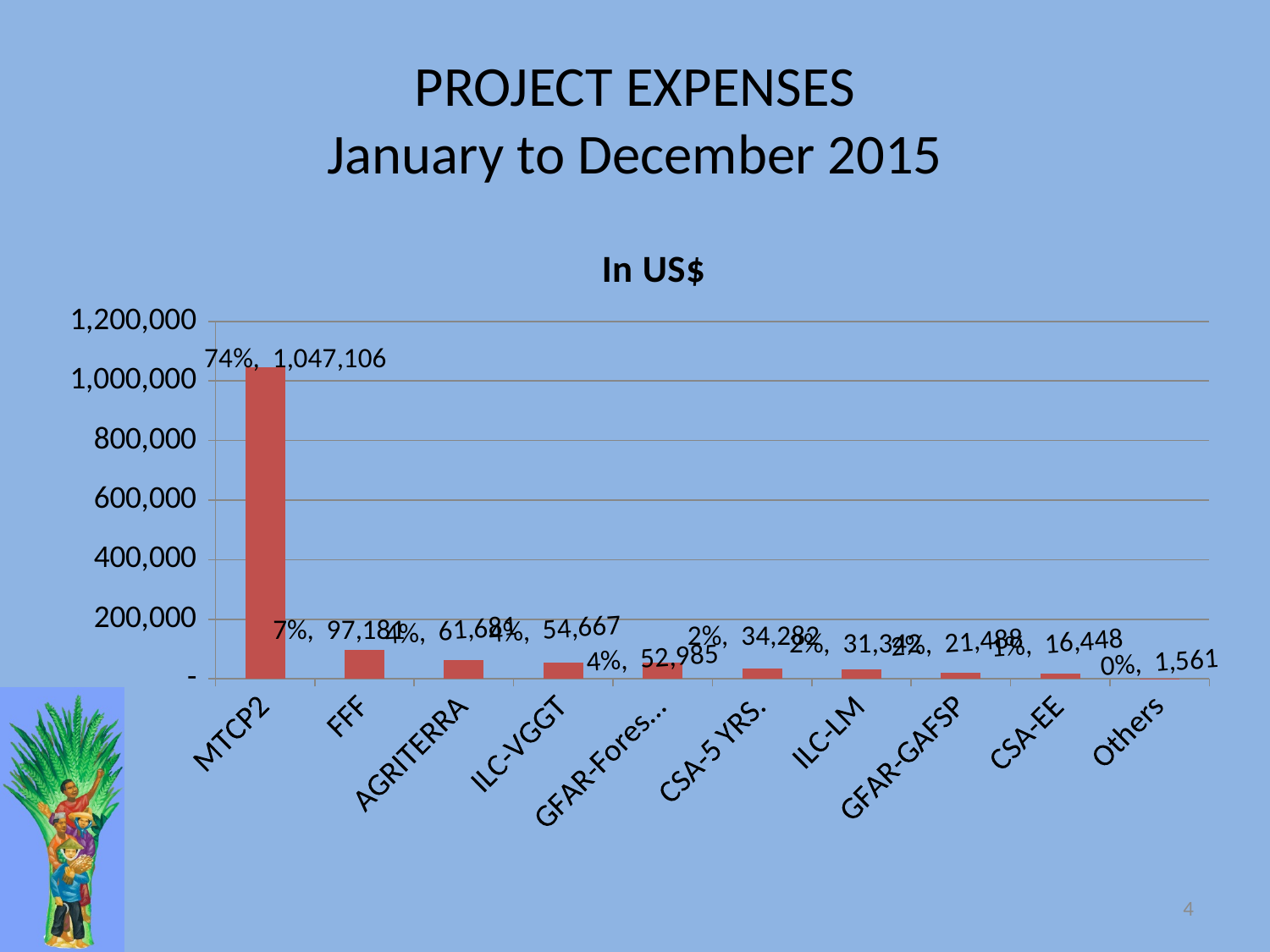

# PROJECT EXPENSES January to December 2015

### Chart:

| Category | In US$ |
|---|---|
| MTCP2 | 1047106.0 |
| FFF | 97181.0 |
| AGRITERRA | 61681.0 |
| ILC-VGGT | 54667.0 |
| GFAR-Foresight | 52985.0 |
| CSA-5 YRS. | 34282.0 |
| ILC-LM | 31342.0 |
| GFAR-GAFSP | 21488.0 |
| CSA-EE | 16448.0 |
| Others | 1561.0 |
4